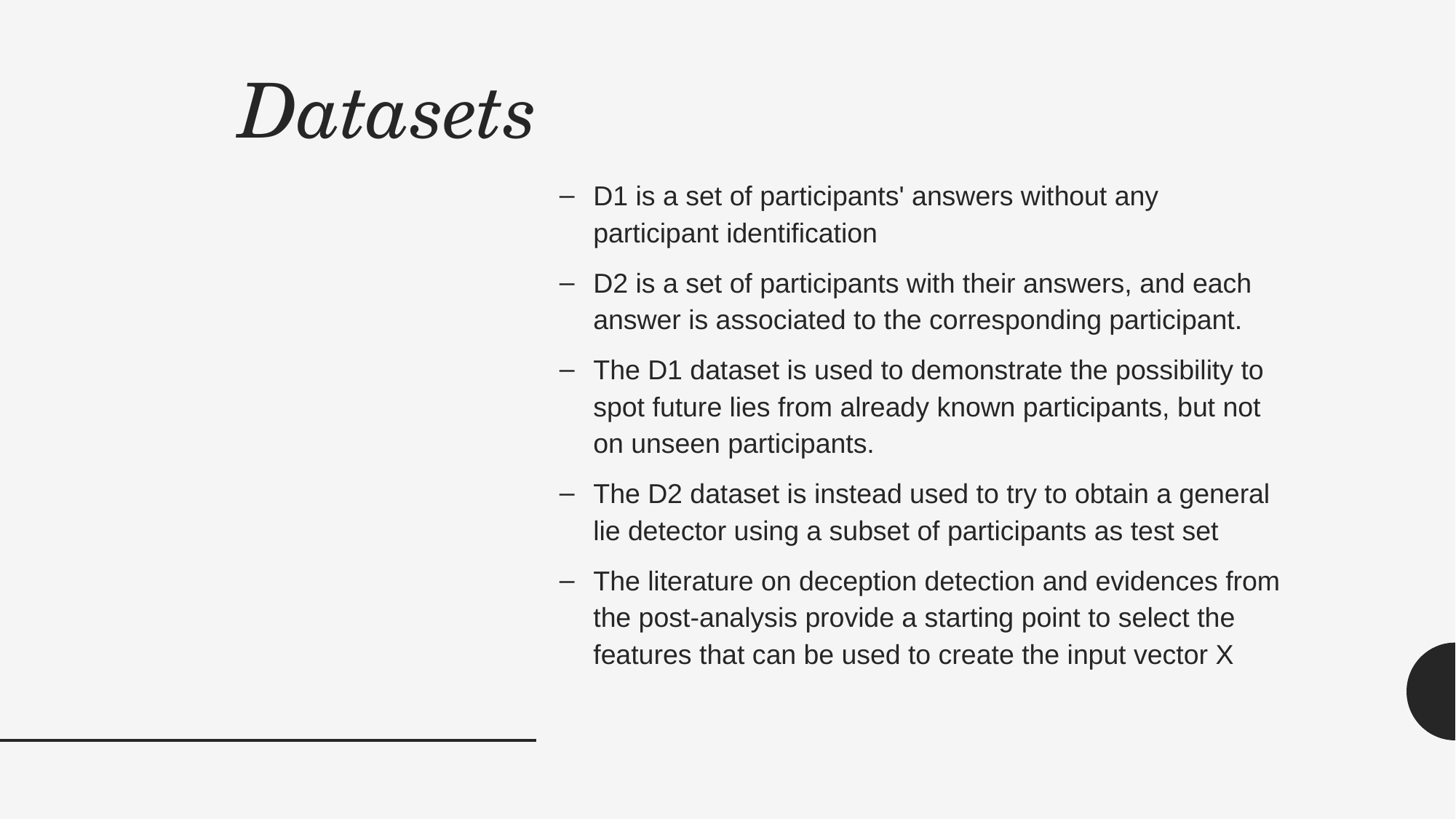

# Datasets
D1 is a set of participants' answers without any participant identification
D2 is a set of participants with their answers, and each answer is associated to the corresponding participant.
The D1 dataset is used to demonstrate the possibility to spot future lies from already known participants, but not on unseen participants.
The D2 dataset is instead used to try to obtain a general lie detector using a subset of participants as test set
The literature on deception detection and evidences from the post-analysis provide a starting point to select the features that can be used to create the input vector X